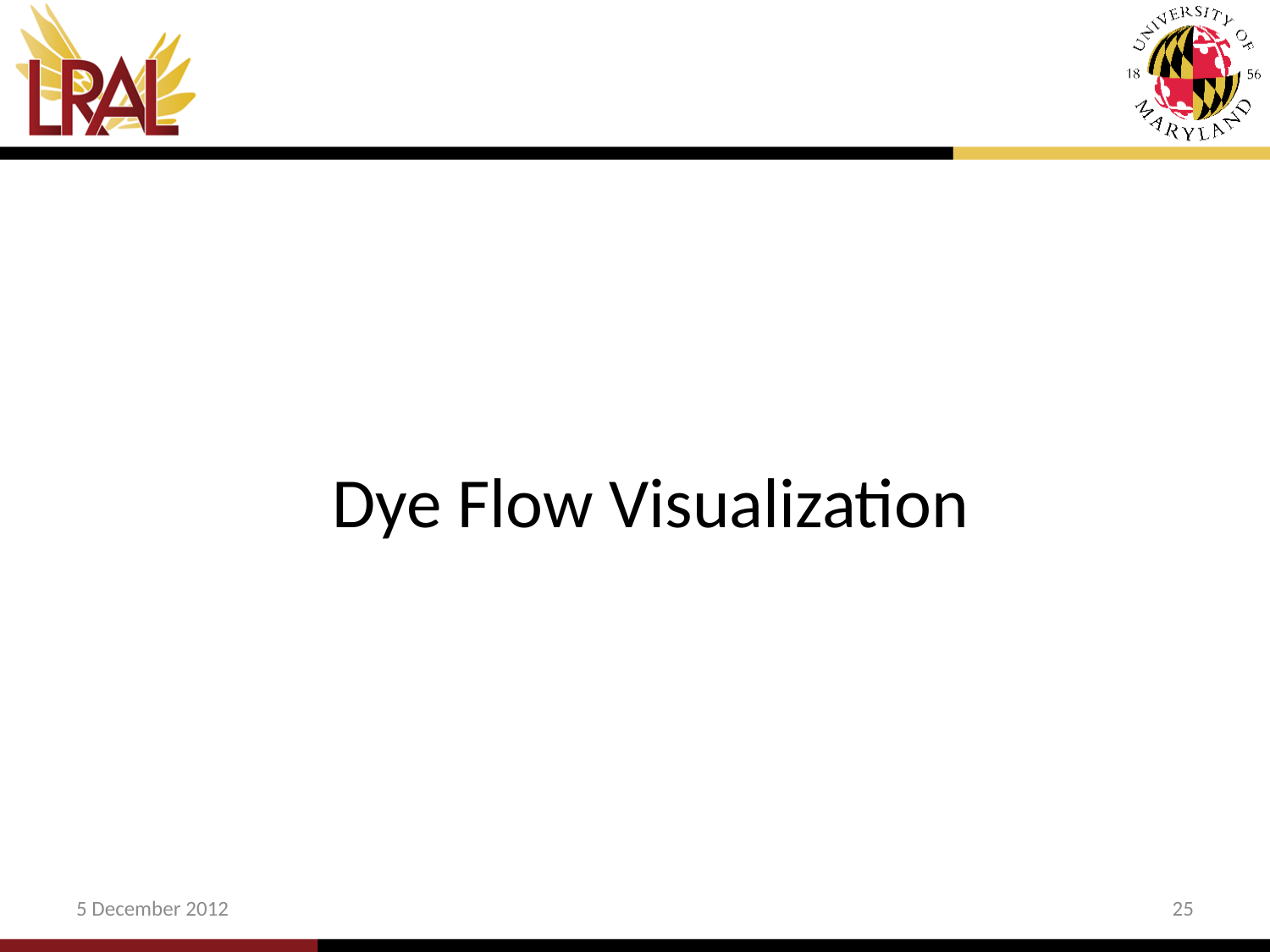

# Dye Flow Visualization
5 December 2012
25